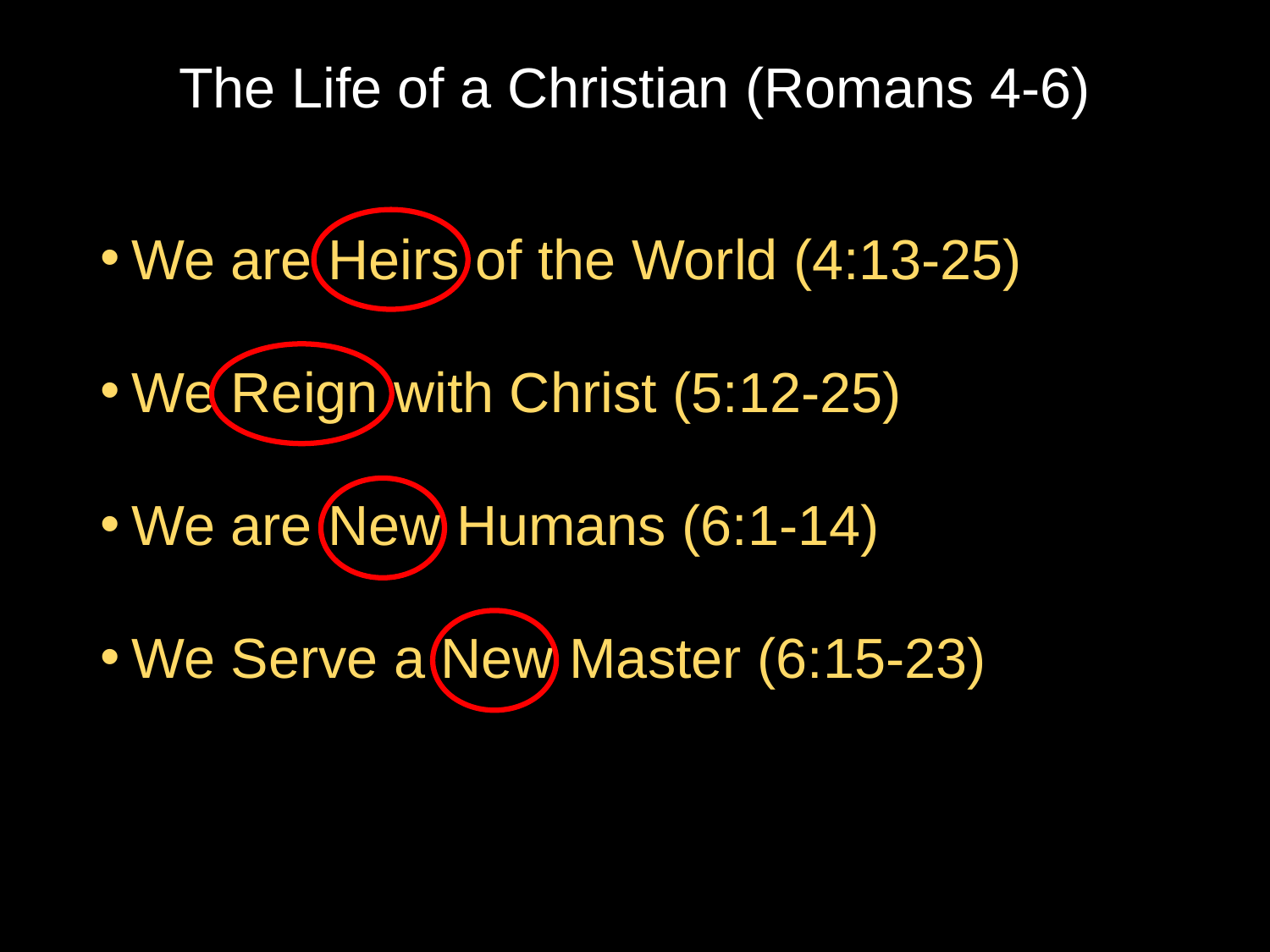

# The Life of a Christian (Romans 4-6)

We are Heirs of the World (4:13-25)
We Reign with Christ (5:12-25)
We are New Humans (6:1-14)
We Serve a New Master (6:15-23)